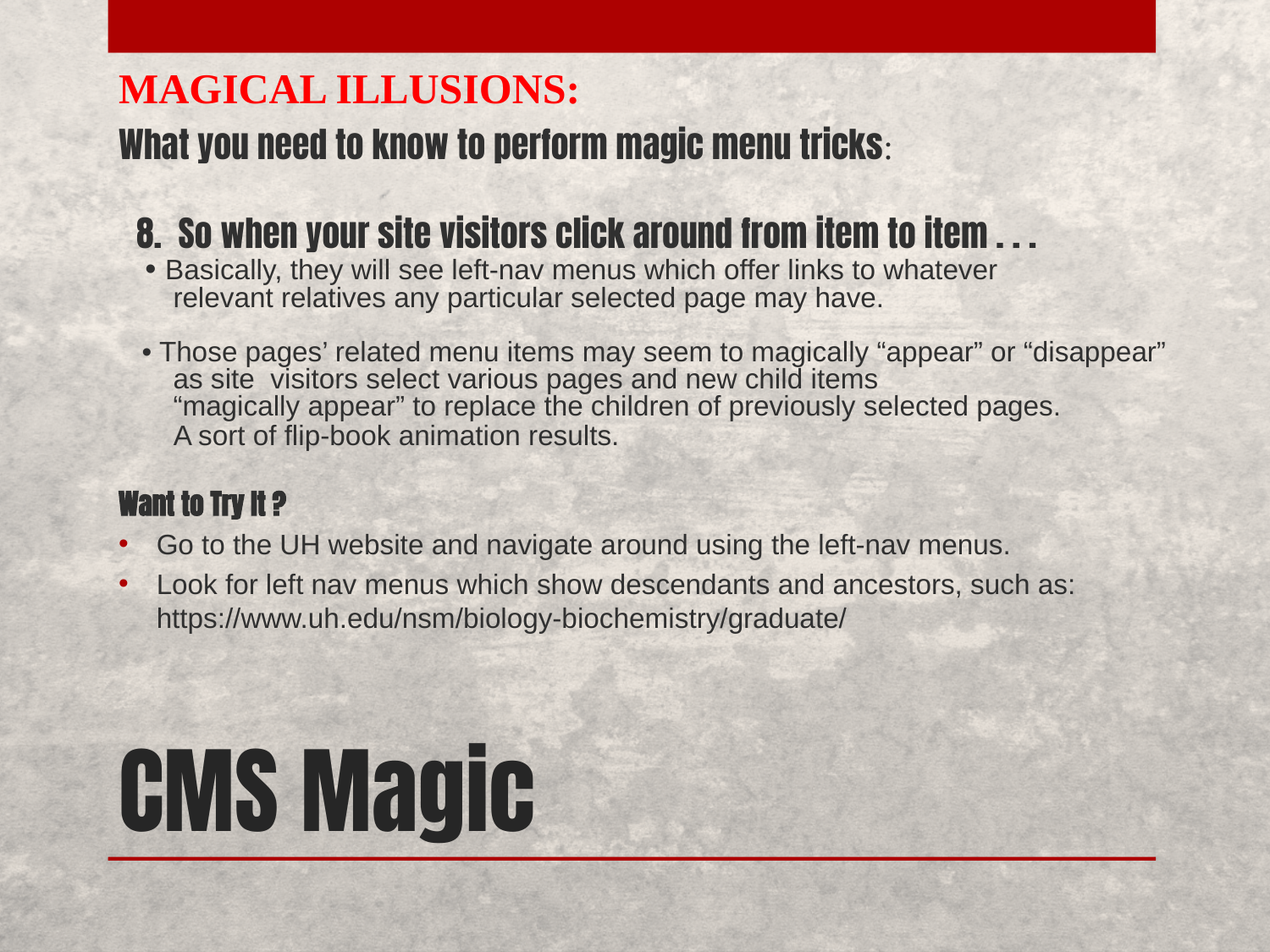

MAGICAL ILLUSIONS:
What you need to know to perform magic menu tricks:
  8.  So when your site visitors click around from item to item . . .
   • Basically, they will see left-nav menus which offer links to whatever
       relevant relatives any particular selected page may have.
   • Those pages’ related menu items may seem to magically “appear” or “disappear”
       as site  visitors select various pages and new child items
       “magically appear” to replace the children of previously selected pages.
       A sort of flip-book animation results.

Want to Try It ?
Go to the UH website and navigate around using the left-nav menus.
Look for left nav menus which show descendants and ancestors, such as:
https://www.uh.edu/nsm/biology-biochemistry/graduate/

# CMS Magic